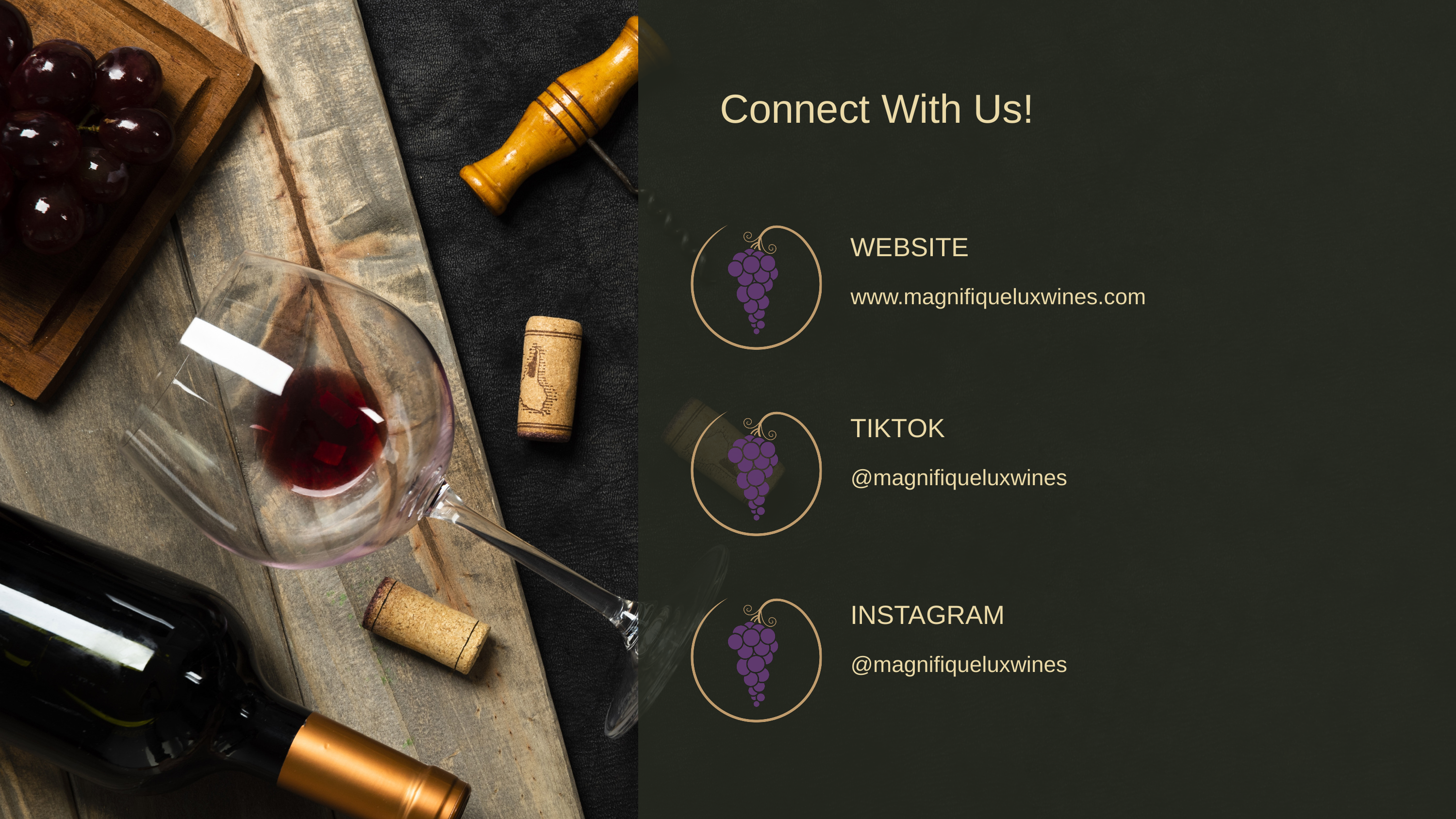

Connect With Us!

WEBSITE
www.magnifiqueluxwines.com
TIKTOK
@magnifiqueluxwines

INSTAGRAM
@magnifiqueluxwines